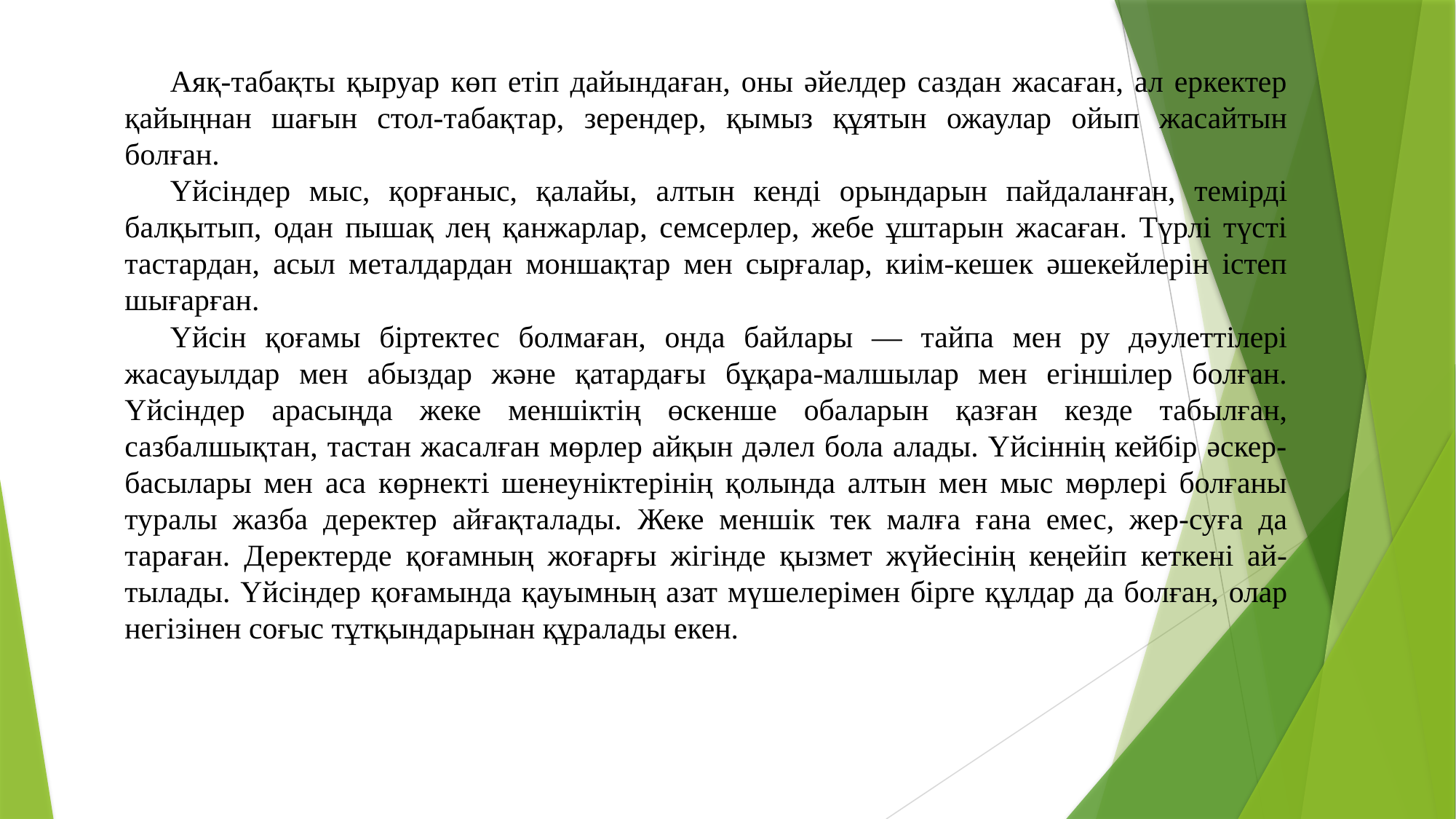

Аяқ-табақты қыруар көп етіп дайындаған, оны әйелдер саздан жасаған, ал еркектер қайыңнан шағын стол-табақтар, зерендер, қымыз құятын ожаулар ойып жасайтын болған.
Үйсіндер мыс, қорғаныс, қалайы, алтын кенді орындарын пайдаланған, темірді балқытып, одан пышақ лең қанжарлар, семсерлер, жебе ұштарын жасаған. Түрлі түсті тастардан, асыл металдардан моншақтар мен сырғалар, киім-кешек әшекейлерін істеп шығарған.
Үйсін қоғамы біртектес болмаған, онда байлары — тайпа мен ру дәулеттілері жасауылдар мен абыздар және қатардағы бұқара-малшылар мен егіншілер болған. Үйсіндер арасыңда жеке меншіктің өскенше обаларын қазған кезде табылған, сазбалшықтан, тастан жасалған мөрлер айқын дәлел бола алады. Үйсіннің кейбір әскер-басылары мен аса көрнекті шенеуніктерінің қолында алтын мен мыс мөрлері болғаны туралы жазба деректер айғақталады. Жеке меншік тек малға ғана емес, жер-суға да тараған. Деректерде қоғамның жоғарғы жігінде қызмет жүйесінің кеңейіп кеткені ай-тылады. Үйсіндер қоғамында қауымның азат мүшелерімен бірге құлдар да болған, олар негізінен соғыс тұтқындарынан құралады екен.